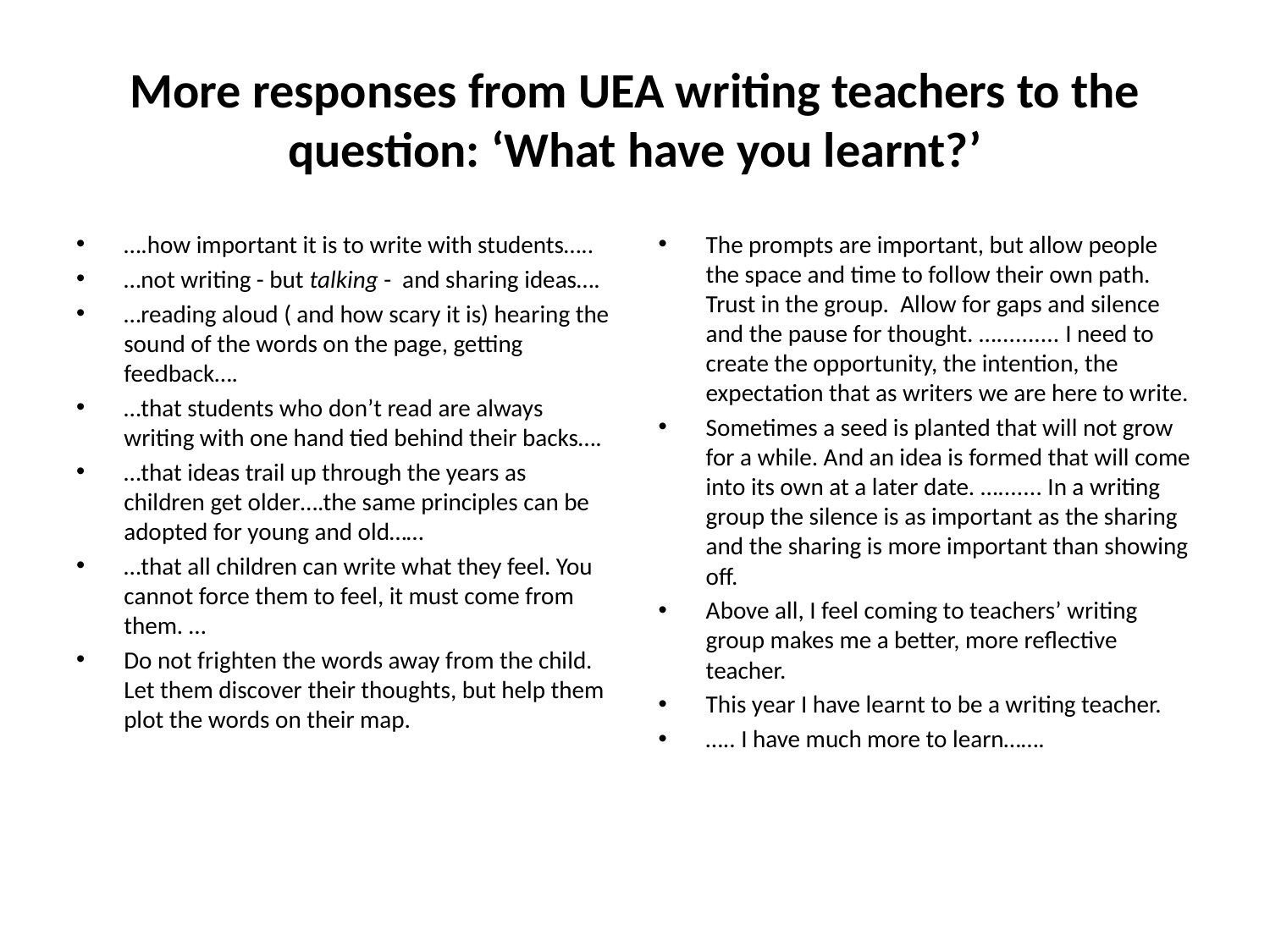

# More responses from UEA writing teachers to the question: ‘What have you learnt?’
….how important it is to write with students…..
…not writing - but talking -  and sharing ideas….
…reading aloud ( and how scary it is) hearing the sound of the words on the page, getting feedback….
…that students who don’t read are always writing with one hand tied behind their backs….
…that ideas trail up through the years as children get older….the same principles can be adopted for young and old……
…that all children can write what they feel. You cannot force them to feel, it must come from them. …
Do not frighten the words away from the child. Let them discover their thoughts, but help them plot the words on their map.

The prompts are important, but allow people the space and time to follow their own path. Trust in the group.  Allow for gaps and silence and the pause for thought. ….......... I need to create the opportunity, the intention, the expectation that as writers we are here to write.
Sometimes a seed is planted that will not grow for a while. And an idea is formed that will come into its own at a later date. …....... In a writing group the silence is as important as the sharing and the sharing is more important than showing off.
Above all, I feel coming to teachers’ writing group makes me a better, more reflective teacher.
This year I have learnt to be a writing teacher.
….. I have much more to learn…….